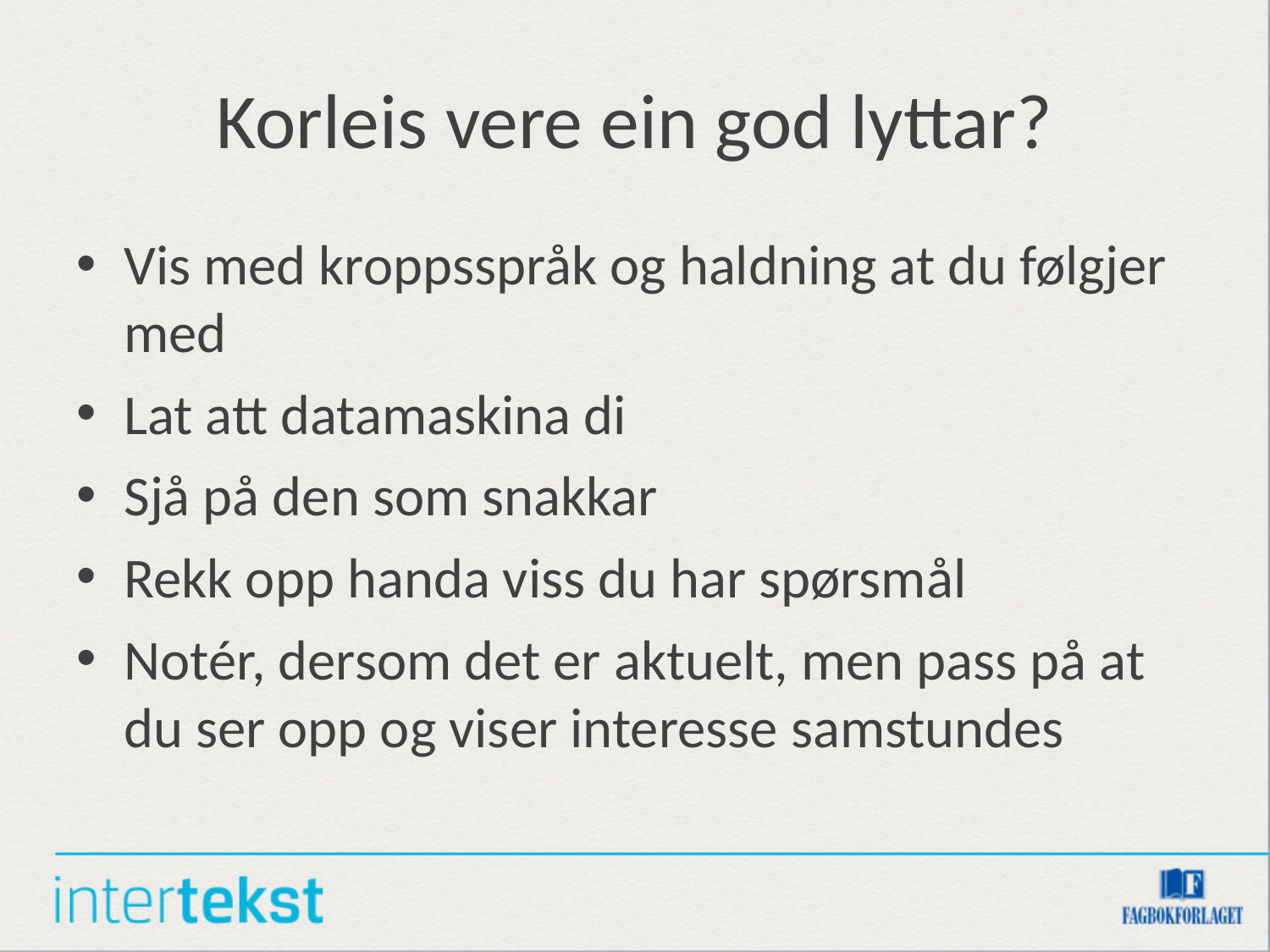

# Korleis vere ein god lyttar?
Vis med kroppsspråk og haldning at du følgjer med
Lat att datamaskina di
Sjå på den som snakkar
Rekk opp handa viss du har spørsmål
Notér, dersom det er aktuelt, men pass på at du ser opp og viser interesse samstundes